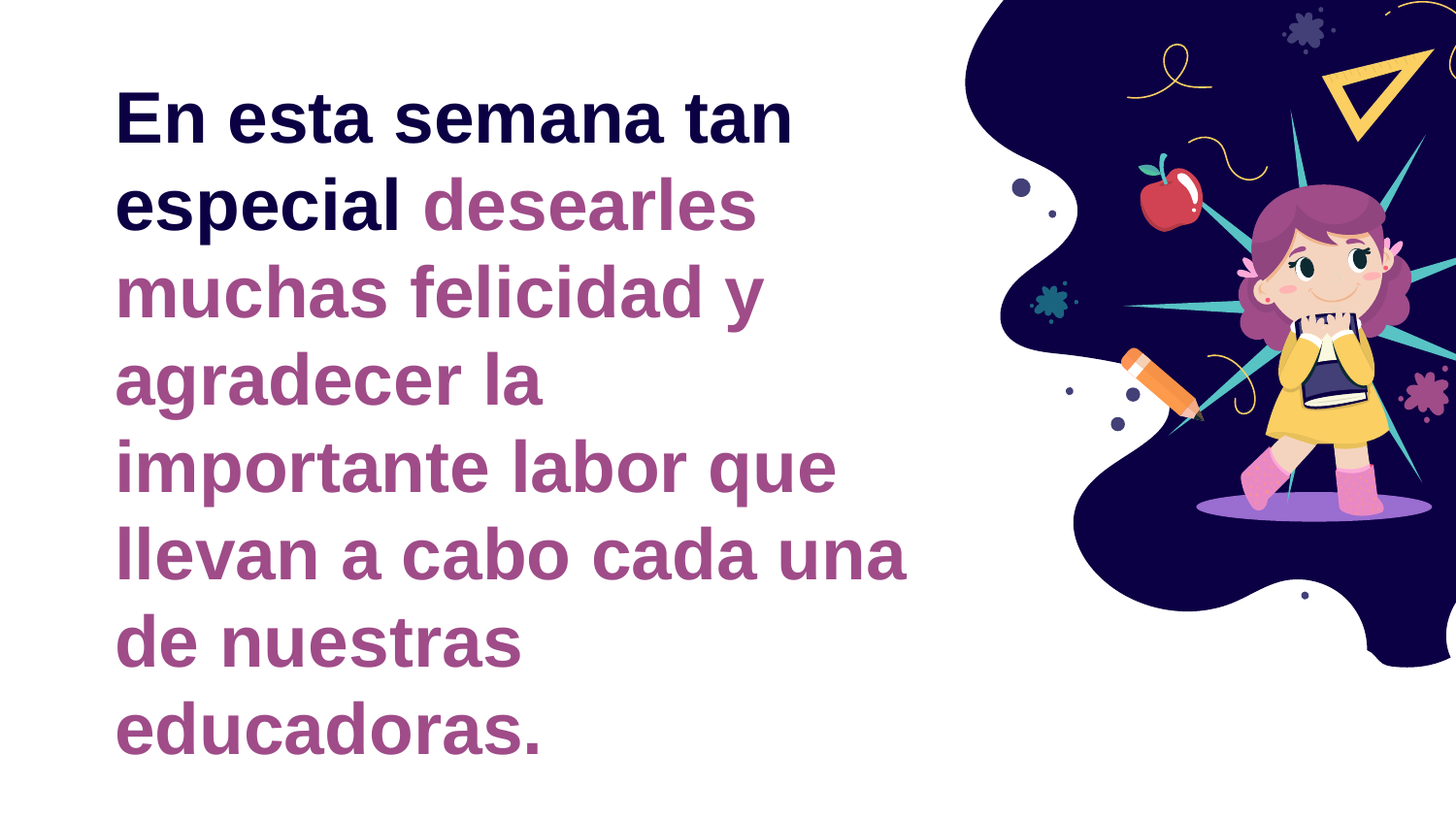

# En esta semana tan especial desearles muchas felicidad y agradecer la importante labor que llevan a cabo cada una de nuestras educadoras.